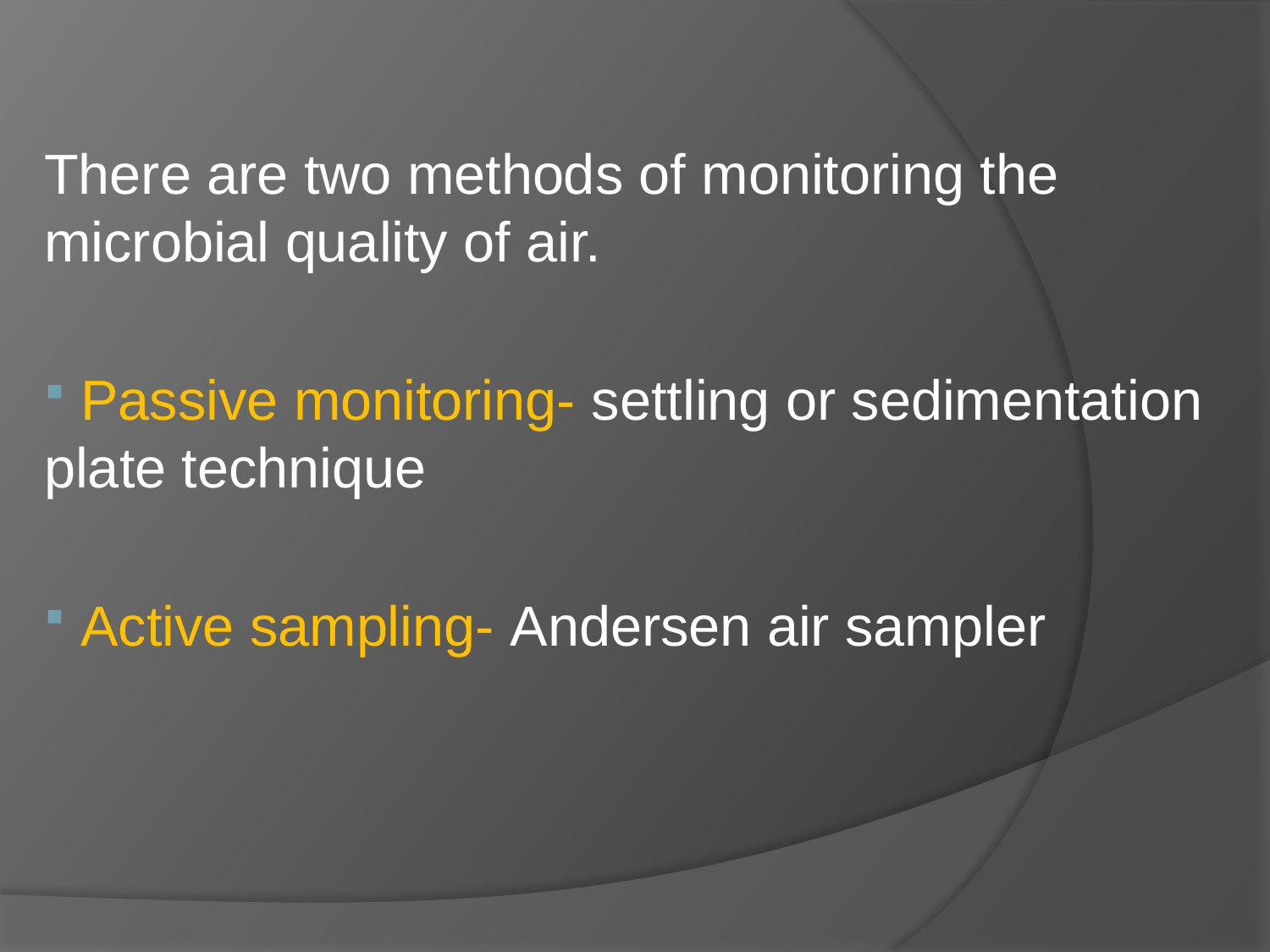

There are two methods of monitoring the microbial quality of air.

 Passive monitoring- settling or sedimentation plate technique

 Active sampling- Andersen air sampler